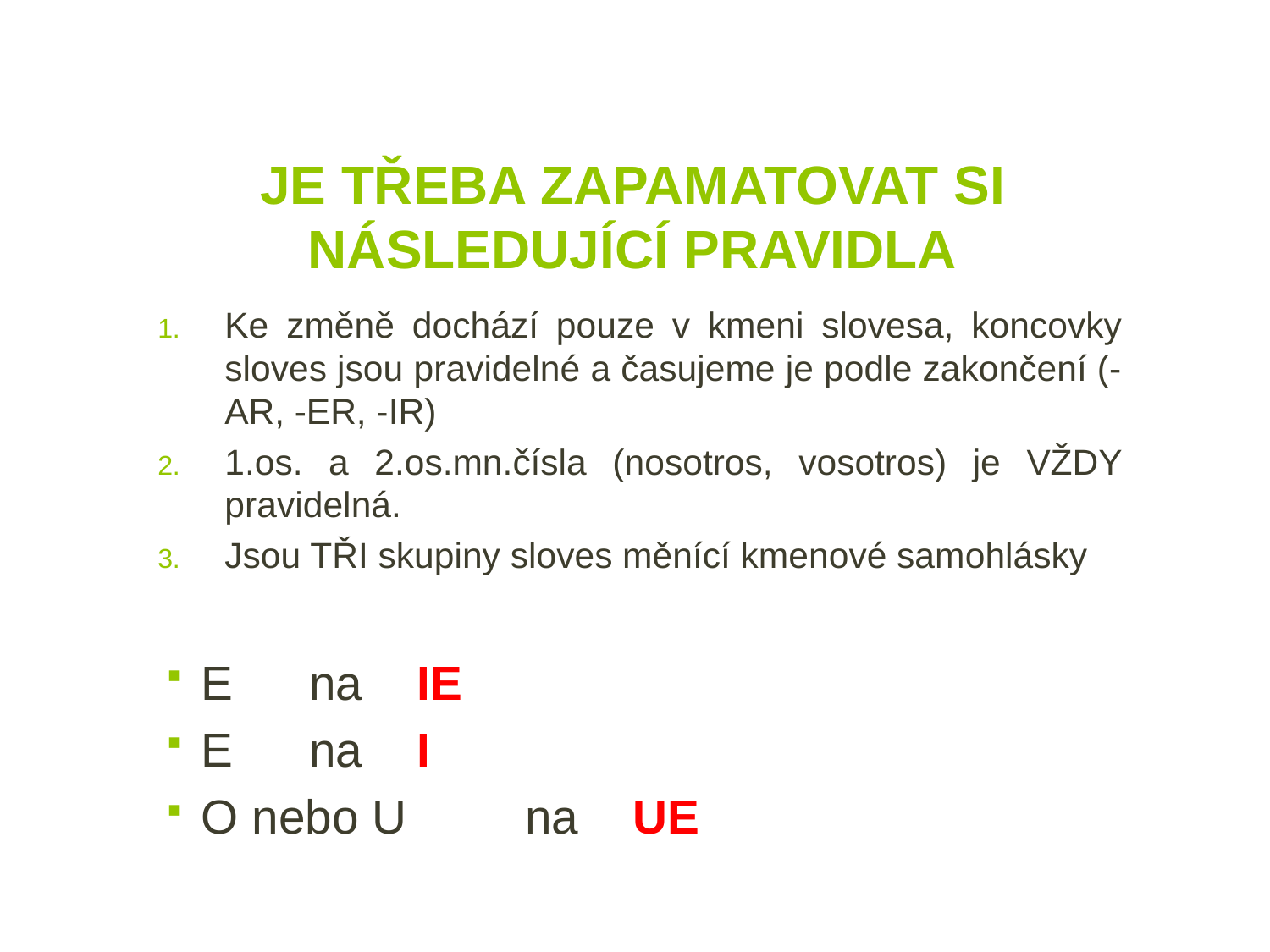

# JE TŘEBA ZAPAMATOVAT SI NÁSLEDUJÍCÍ PRAVIDLA
Ke změně dochází pouze v kmeni slovesa, koncovky sloves jsou pravidelné a časujeme je podle zakončení (-AR, -ER, -IR)
1.os. a 2.os.mn.čísla (nosotros, vosotros) je VŽDY pravidelná.
Jsou TŘI skupiny sloves měnící kmenové samohlásky

	E			na 		IE
	E			na 		I
	O nebo U 		na 		UE